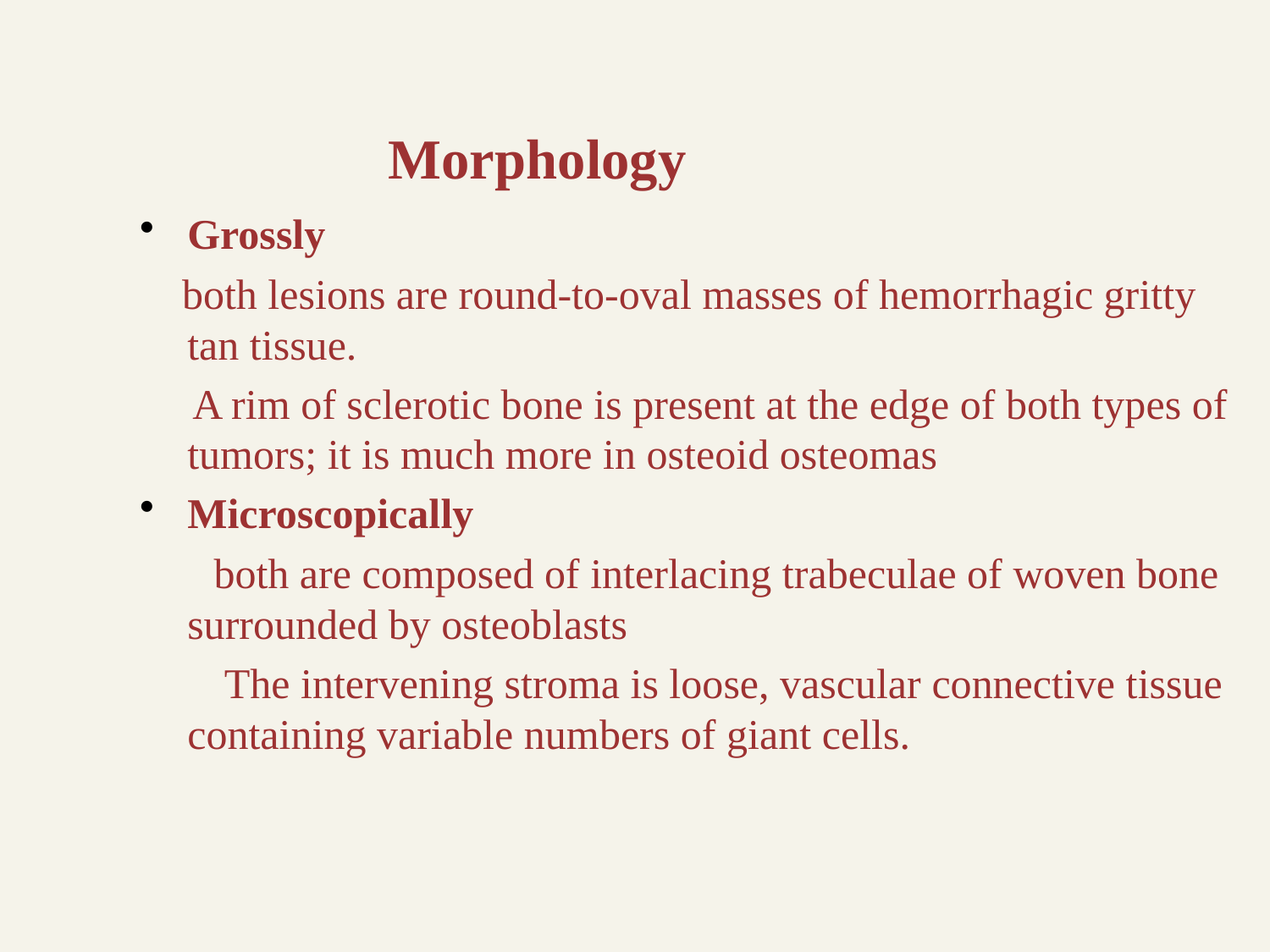

# Morphology
Grossly
    both lesions are round-to-oval masses of hemorrhagic gritty tan tissue.
     A rim of sclerotic bone is present at the edge of both types of tumors; it is much more in osteoid osteomas
Microscopically
       both are composed of interlacing trabeculae of woven bone surrounded by osteoblasts
        The intervening stroma is loose, vascular connective tissue containing variable numbers of giant cells.